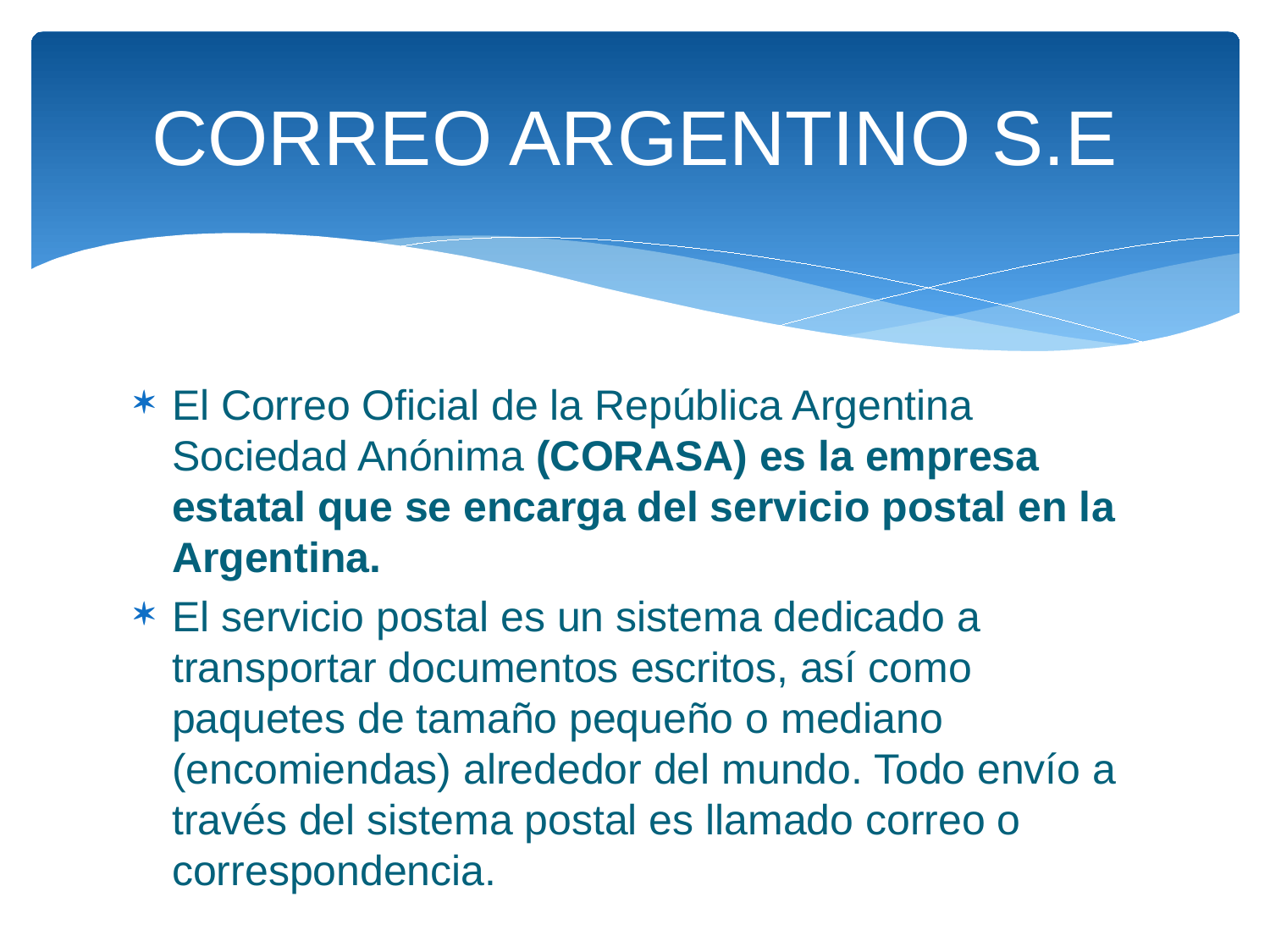

# CORREO ARGENTINO S.E
El Correo Oficial de la República Argentina Sociedad Anónima (CORASA) es la empresa estatal que se encarga del servicio postal en la Argentina.
El servicio postal es un sistema dedicado a transportar documentos escritos, así como paquetes de tamaño pequeño o mediano (encomiendas) alrededor del mundo. Todo envío a través del sistema postal es llamado correo o correspondencia.